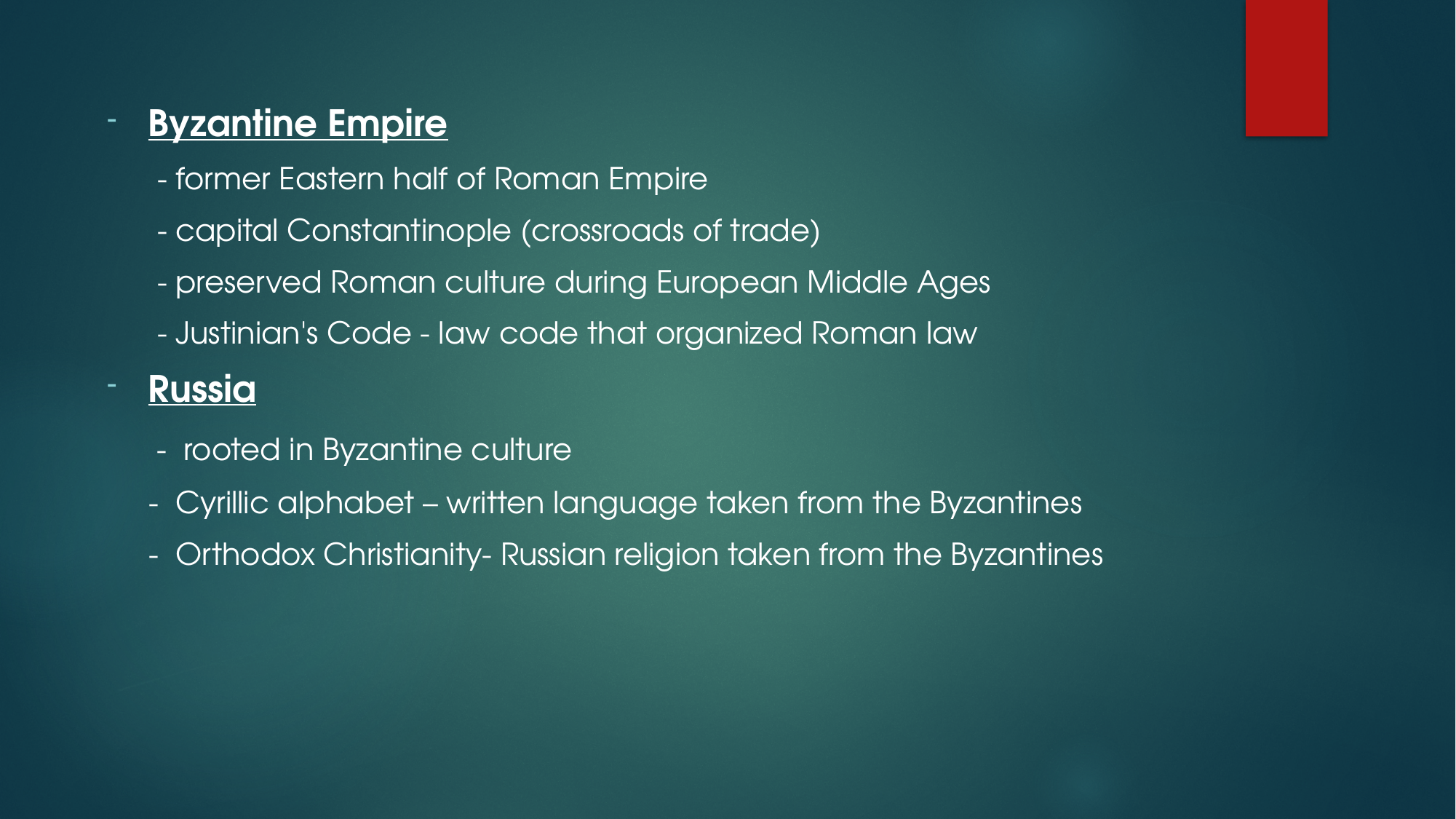

Byzantine Empire
      - former Eastern half of Roman Empire
      - capital Constantinople (crossroads of trade)
      - preserved Roman culture during European Middle Ages
      - Justinian's Code - law code that organized Roman law
Russia
     -  rooted in Byzantine culture
     -  Cyrillic alphabet – written language taken from the Byzantines
     -  Orthodox Christianity- Russian religion taken from the Byzantines